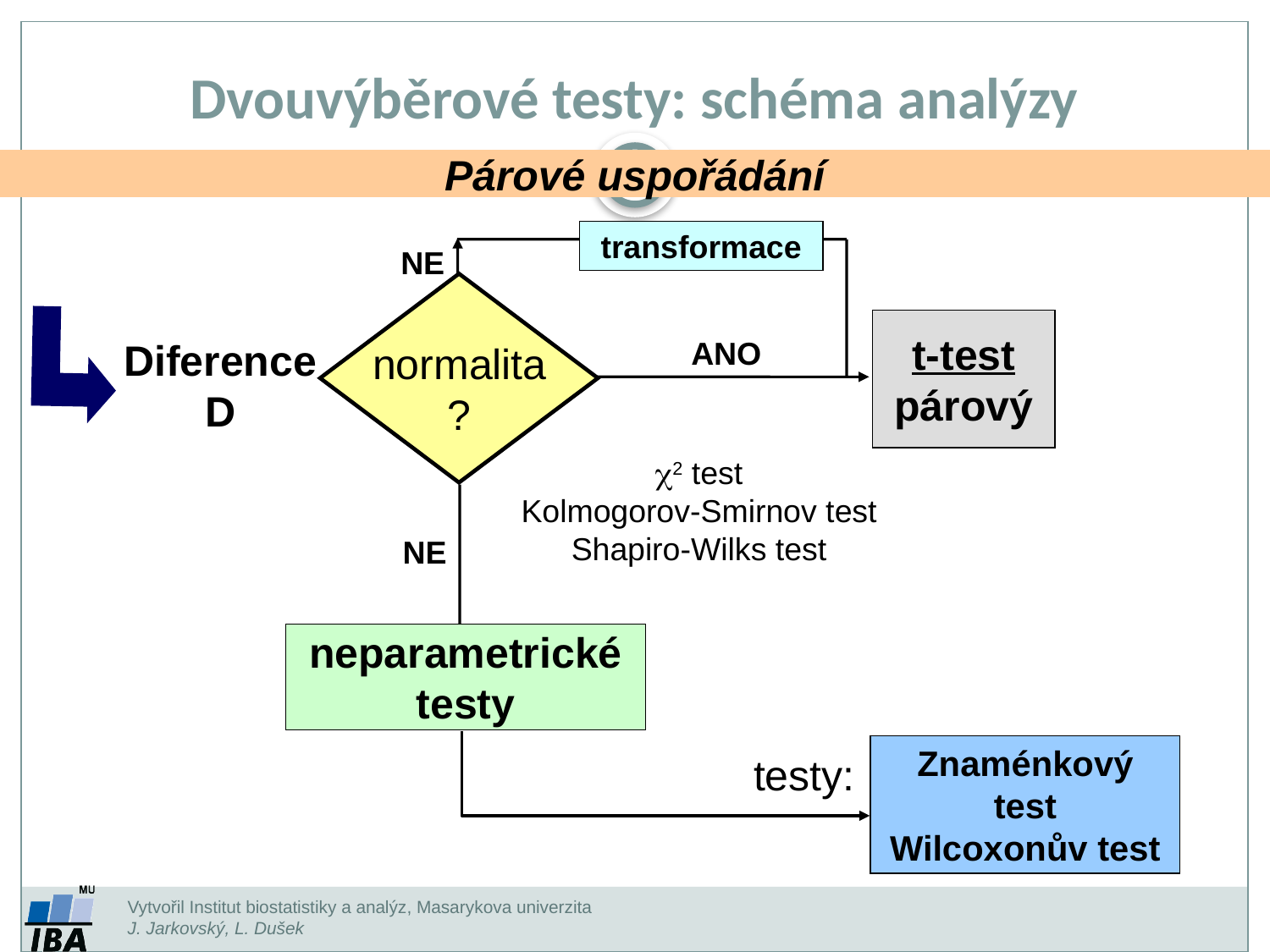

Dvouvýběrové testy: schéma analýzy
Párové uspořádání
transformace
NE

t-test
párový

ANO
Diference
D
normalita
?

χ2 test
Kolmogorov-Smirnov test
Shapiro-Wilks test

NE
neparametrické testy

Znaménkový test
Wilcoxonův test
 testy:
Vytvořil Institut biostatistiky a analýz, Masarykova univerzita
J. Jarkovský, L. Dušek